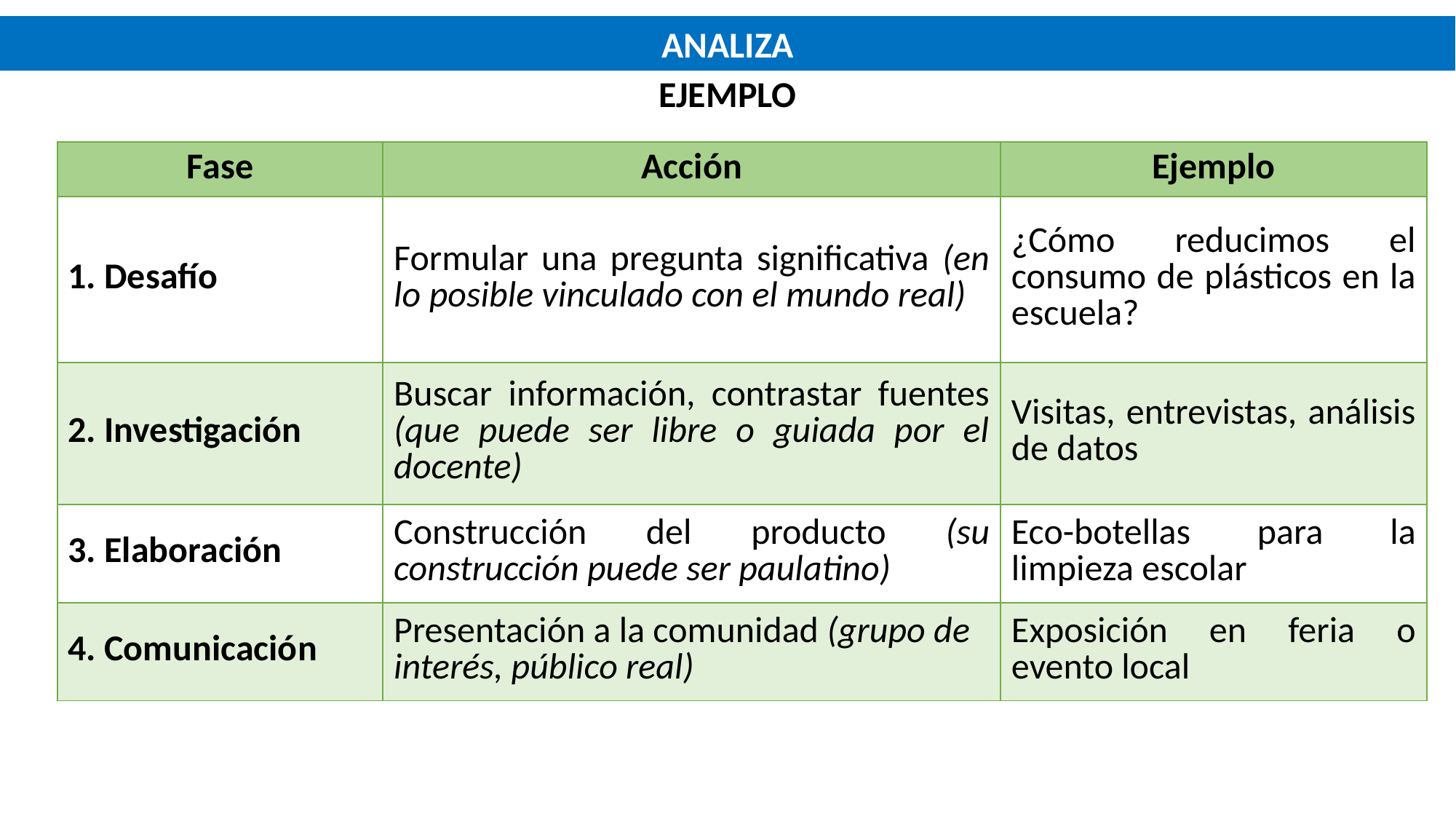

ANALIZA
EJEMPLO
| Fase | Acción | Ejemplo |
| --- | --- | --- |
| 1. Desafío | Formular una pregunta significativa (en lo posible vinculado con el mundo real) | ¿Cómo reducimos el consumo de plásticos en la escuela? |
| 2. Investigación | Buscar información, contrastar fuentes (que puede ser libre o guiada por el docente) | Visitas, entrevistas, análisis de datos |
| 3. Elaboración | Construcción del producto (su construcción puede ser paulatino) | Eco-botellas para la limpieza escolar |
| 4. Comunicación | Presentación a la comunidad (grupo de interés, público real) | Exposición en feria o evento local |